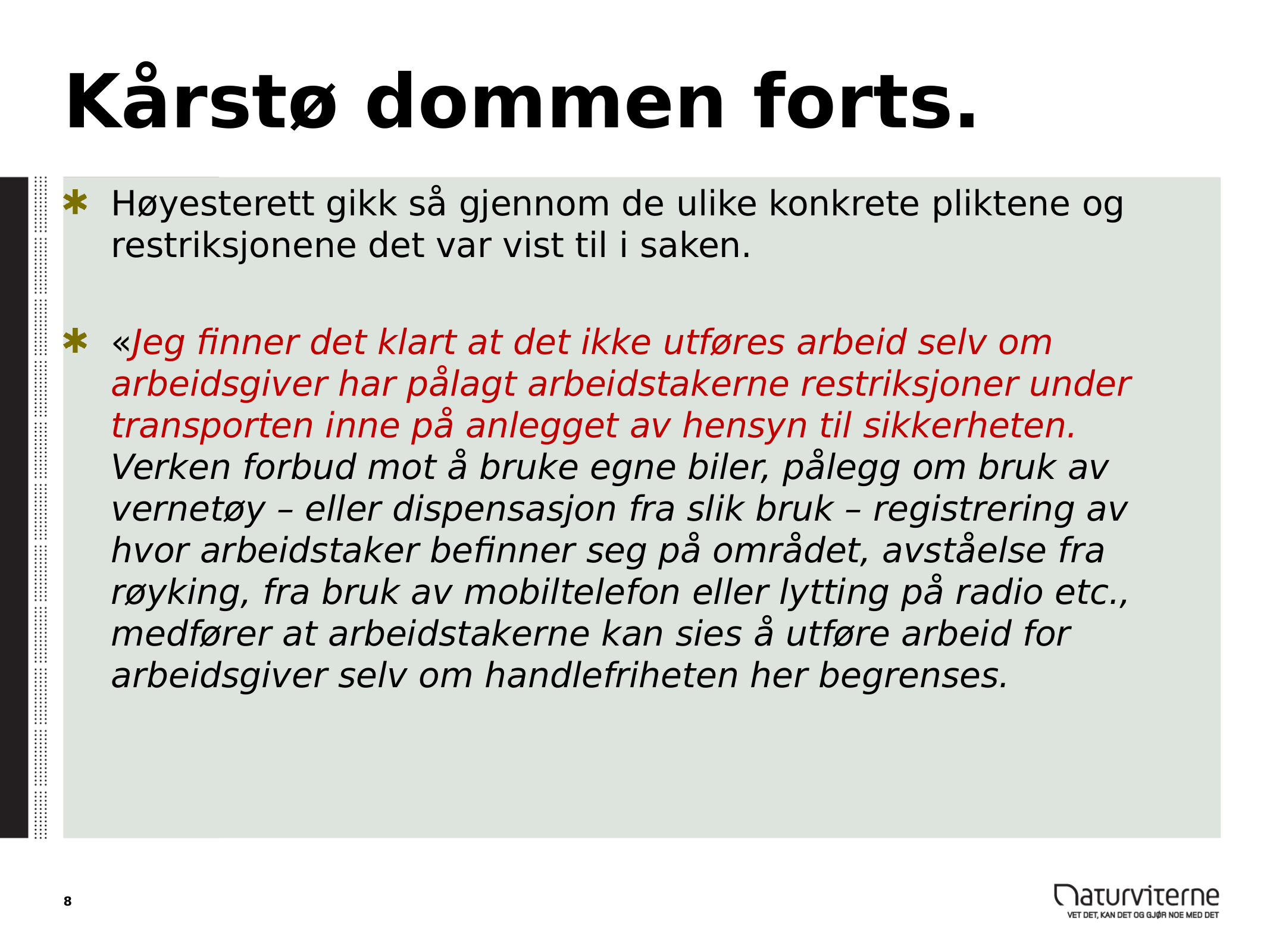

# Kårstø dommen forts.
Høyesterett gikk så gjennom de ulike konkrete pliktene og restriksjonene det var vist til i saken.

«Jeg finner det klart at det ikke utføres arbeid selv om arbeidsgiver har pålagt arbeidstakerne restriksjoner under transporten inne på anlegget av hensyn til sikkerheten. Verken forbud mot å bruke egne biler, pålegg om bruk av vernetøy – eller dispensasjon fra slik bruk – registrering av hvor arbeidstaker befinner seg på området, avståelse fra røyking, fra bruk av mobiltelefon eller lytting på radio etc., medfører at arbeidstakerne kan sies å utføre arbeid for arbeidsgiver selv om handlefriheten her begrenses.

8